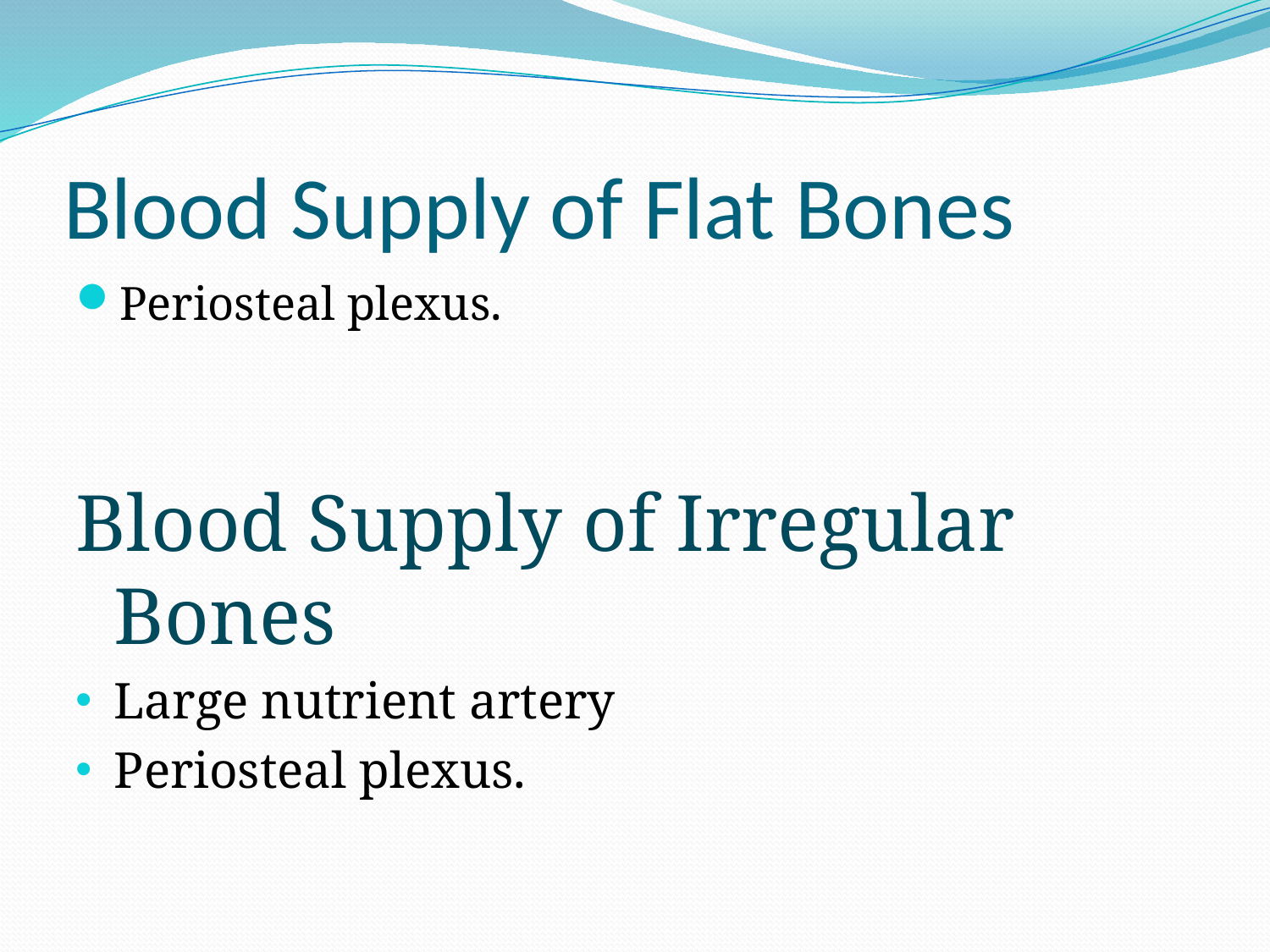

# Blood Supply of Flat Bones
Periosteal plexus.

Blood Supply of Irregular Bones
Large nutrient artery
Periosteal plexus.